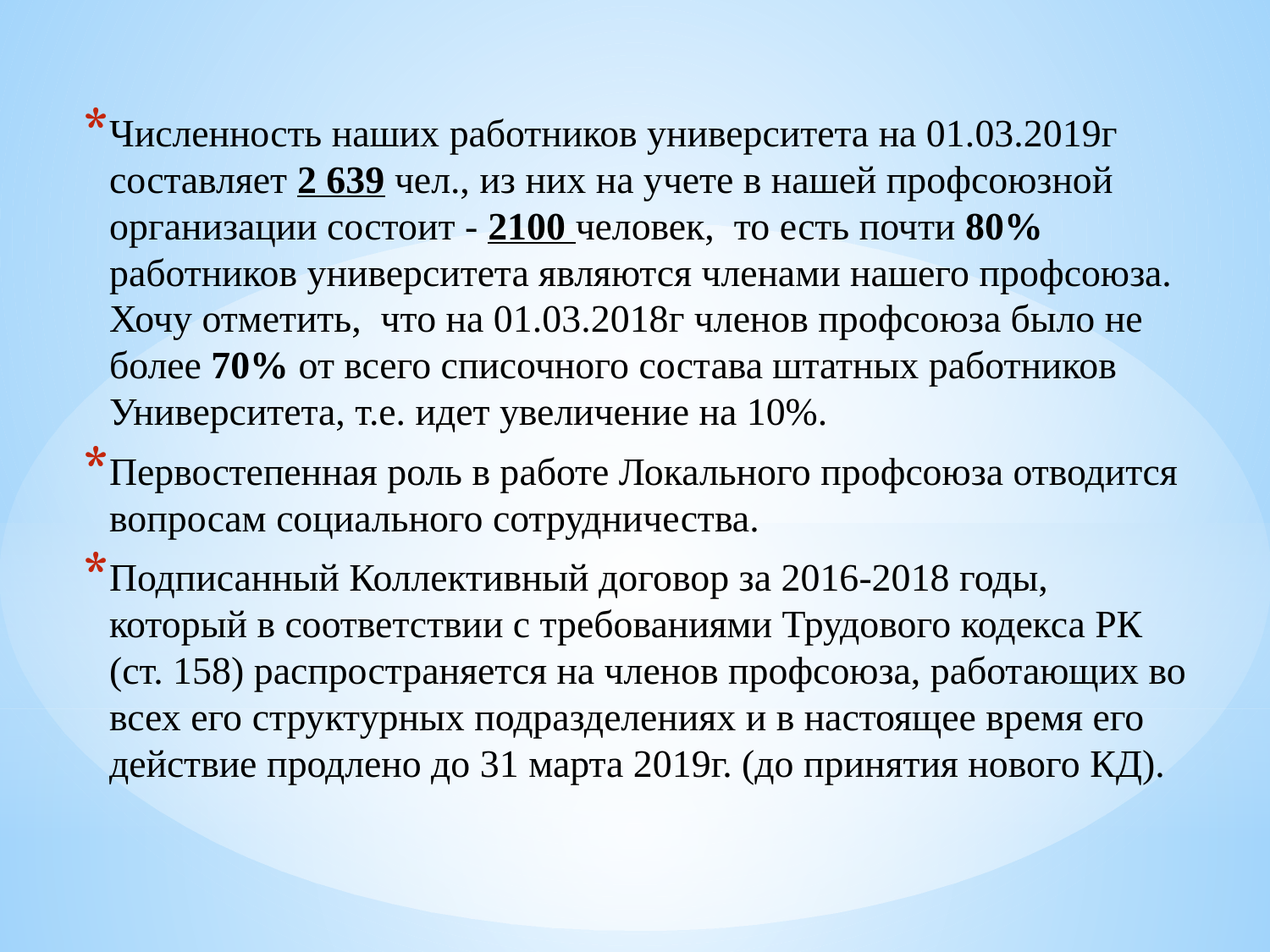

Численность наших работников университета на 01.03.2019г составляет 2 639 чел., из них на учете в нашей профсоюзной организации состоит - 2100 человек,  то есть почти 80% работников университета являются членами нашего профсоюза. Хочу отметить,  что на 01.03.2018г членов профсоюза было не более 70% от всего списочного состава штатных работников Университета, т.е. идет увеличение на 10%.
Первостепенная роль в работе Локального профсоюза отводится вопросам социального сотрудничества.
Подписанный Коллективный договор за 2016-2018 годы, который в соответствии с требованиями Трудового кодекса РК (ст. 158) распространяется на членов профсоюза, работающих во всех его структурных подразделениях и в настоящее время его действие продлено до 31 марта 2019г. (до принятия нового КД).